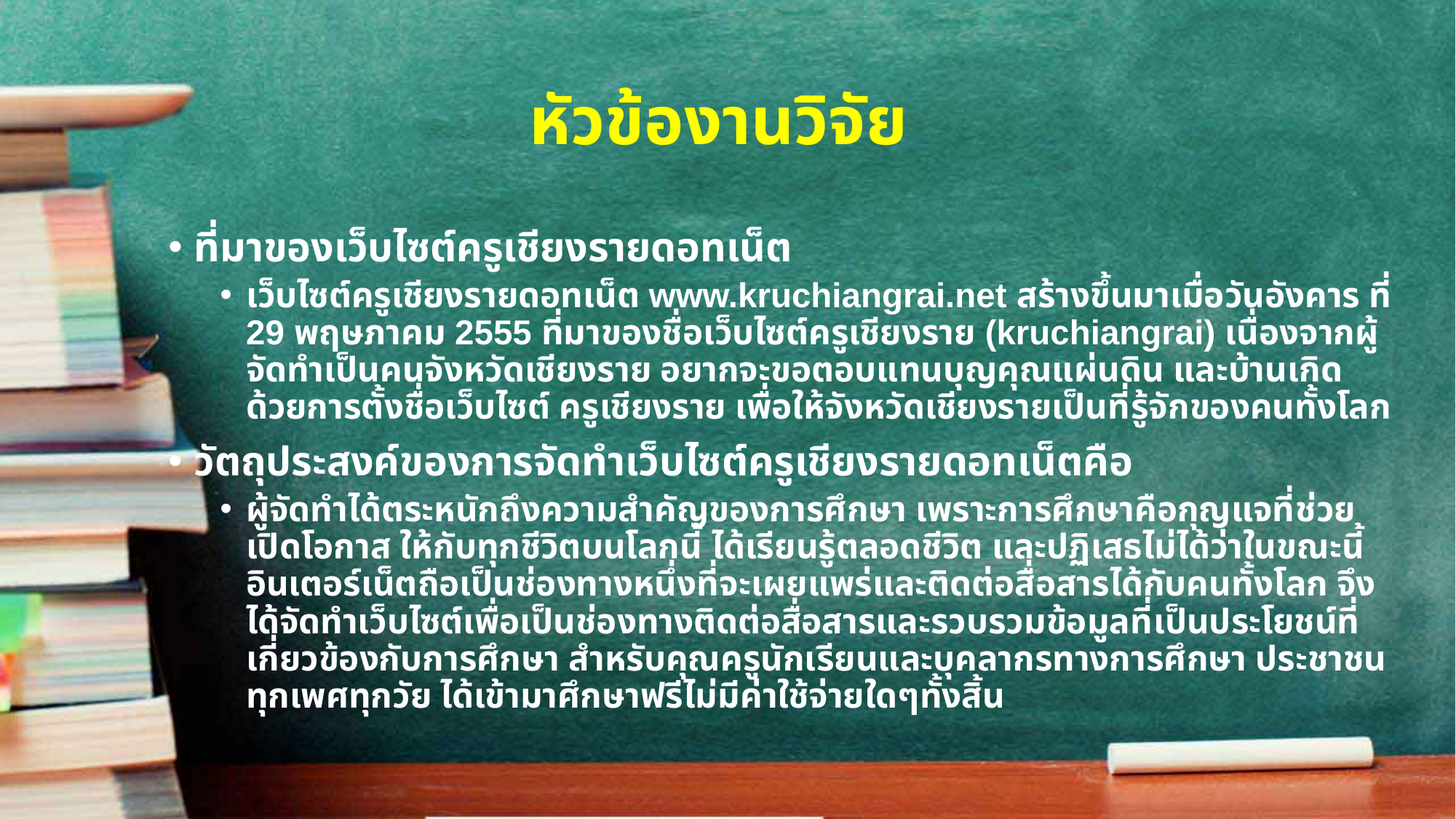

# หัวข้องานวิจัย
ที่มาของเว็บไซต์ครูเชียงรายดอทเน็ต
เว็บไซต์ครูเชียงรายดอทเน็ต www.kruchiangrai.net สร้างขึ้นมาเมื่อวันอังคาร ที่ 29 พฤษภาคม 2555 ที่มาของชื่อเว็บไซต์ครูเชียงราย (kruchiangrai) เนื่องจากผู้จัดทำเป็นคนจังหวัดเชียงราย อยากจะขอตอบแทนบุญคุณแผ่นดิน และบ้านเกิดด้วยการตั้งชื่อเว็บไซต์ ครูเชียงราย เพื่อให้จังหวัดเชียงรายเป็นที่รู้จักของคนทั้งโลก
วัตถุประสงค์ของการจัดทำเว็บไซต์ครูเชียงรายดอทเน็ตคือ
ผู้จัดทำได้ตระหนักถึงความสำคัญของการศึกษา เพราะการศึกษาคือกุญแจที่ช่วยเปิดโอกาส ให้กับทุกชีวิตบนโลกนี้ ได้เรียนรู้ตลอดชีวิต และปฏิเสธไม่ได้ว่าในขณะนี้อินเตอร์เน็ตถือเป็นช่องทางหนึ่งที่จะเผยแพร่และติดต่อสื่อสารได้กับคนทั้งโลก จึงได้จัดทำเว็บไซต์เพื่อเป็นช่องทางติดต่อสื่อสารและรวบรวมข้อมูลที่เป็นประโยชน์ที่เกี่ยวข้องกับการศึกษา สำหรับคุณครูนักเรียนและบุคลากรทางการศึกษา ประชาชนทุกเพศทุกวัย ได้เข้ามาศึกษาฟรีไม่มีค่าใช้จ่ายใดๆทั้งสิ้น